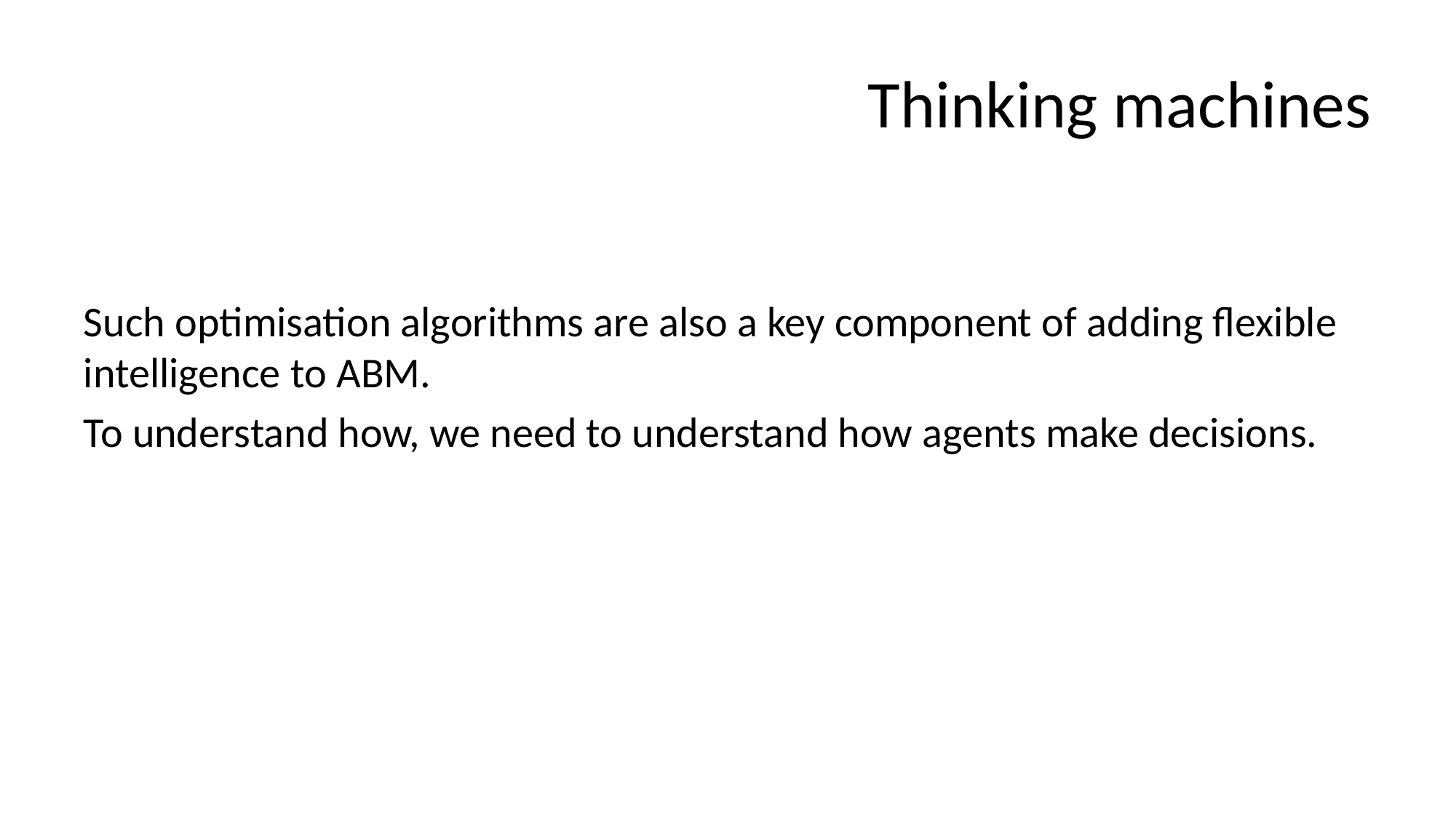

# Thinking machines
Such optimisation algorithms are also a key component of adding flexible intelligence to ABM.
To understand how, we need to understand how agents make decisions.